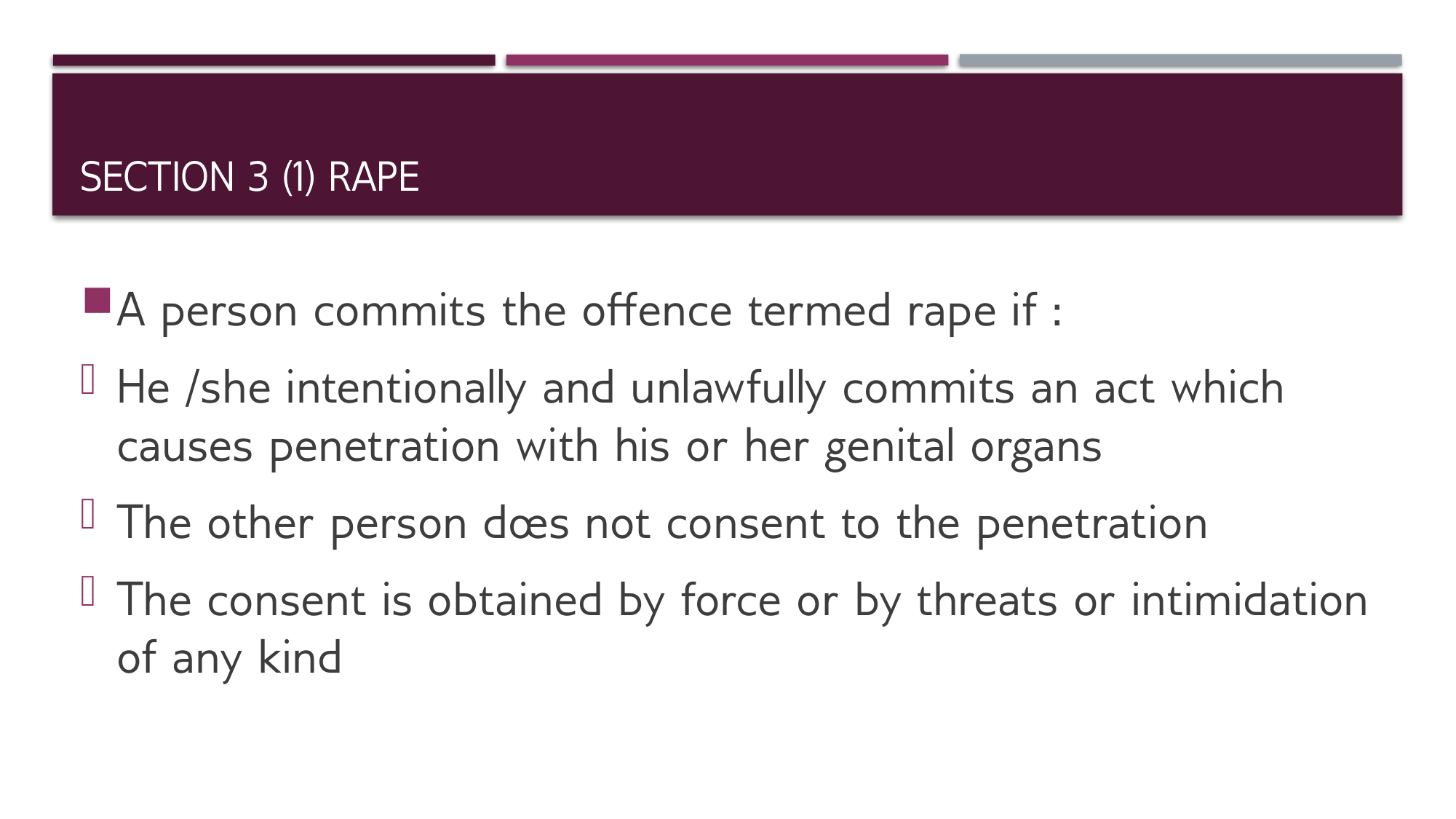

# Section 3 (1) rape
A person commits the offence termed rape if :
He /she intentionally and unlawfully commits an act which causes penetration with his or her genital organs
The other person does not consent to the penetration
The consent is obtained by force or by threats or intimidation of any kind